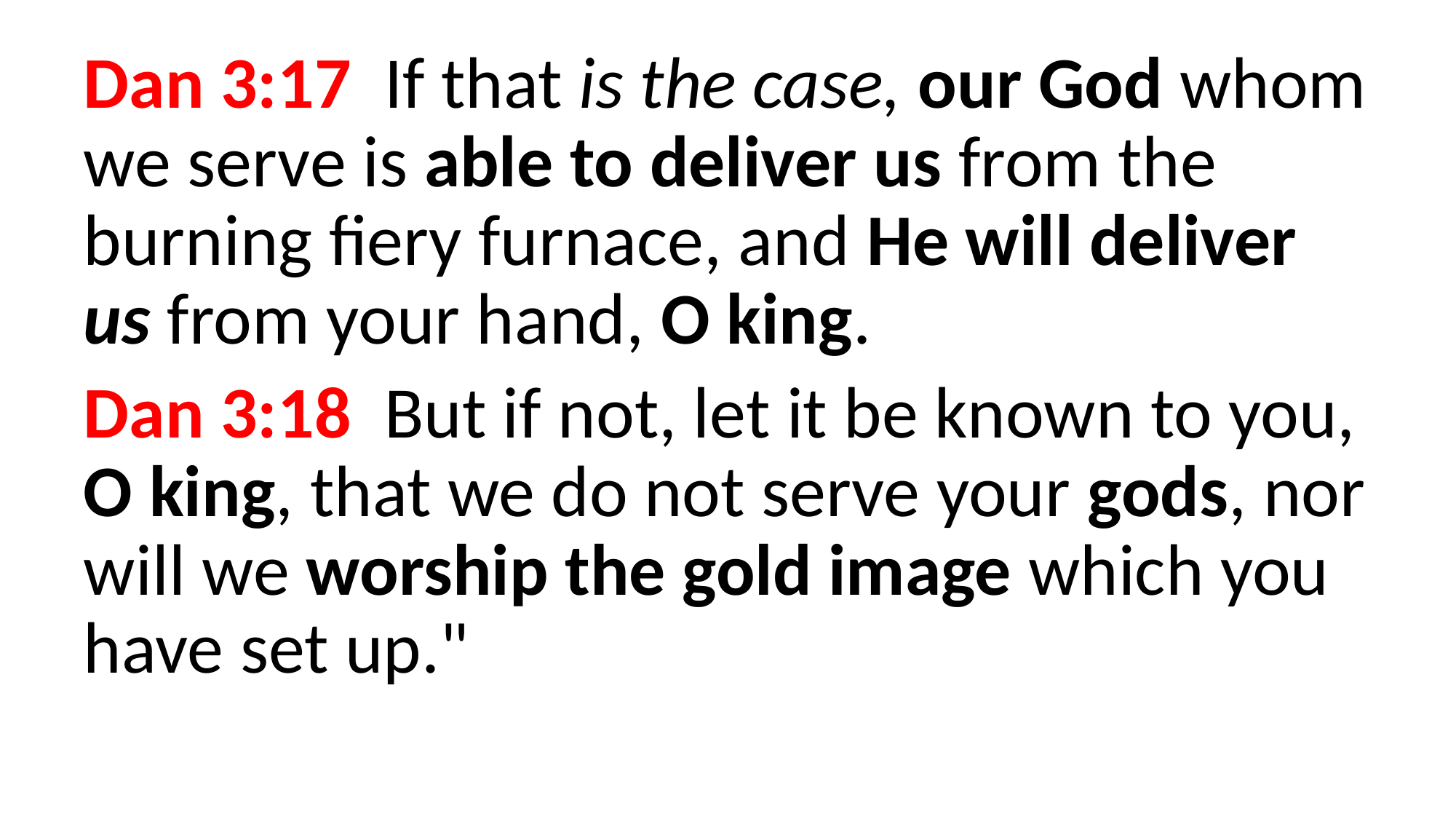

Dan 3:17  If that is the case, our God whom we serve is able to deliver us from the burning fiery furnace, and He will deliver us from your hand, O king.
Dan 3:18  But if not, let it be known to you, O king, that we do not serve your gods, nor will we worship the gold image which you have set up."